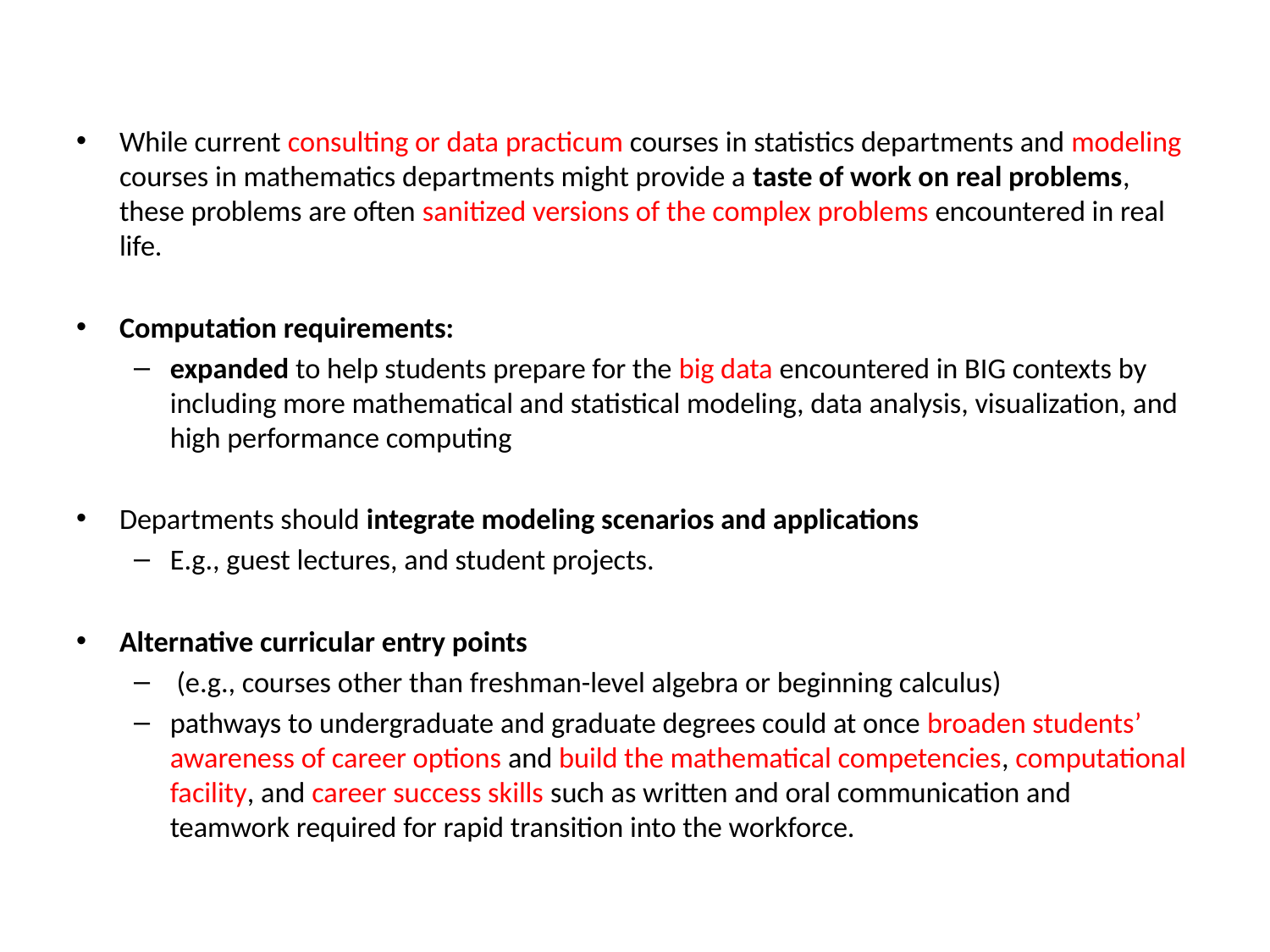

#
While current consulting or data practicum courses in statistics departments and modeling courses in mathematics departments might provide a taste of work on real problems, these problems are often sanitized versions of the complex problems encountered in real life.

Computation requirements:
expanded to help students prepare for the big data encountered in BIG contexts by including more mathematical and statistical modeling, data analysis, visualization, and high performance computing

Departments should integrate modeling scenarios and applications
E.g., guest lectures, and student projects.

Alternative curricular entry points
 (e.g., courses other than freshman-level algebra or beginning calculus)
pathways to undergraduate and graduate degrees could at once broaden students’ awareness of career options and build the mathematical competencies, computational facility, and career success skills such as written and oral communication and teamwork required for rapid transition into the workforce.